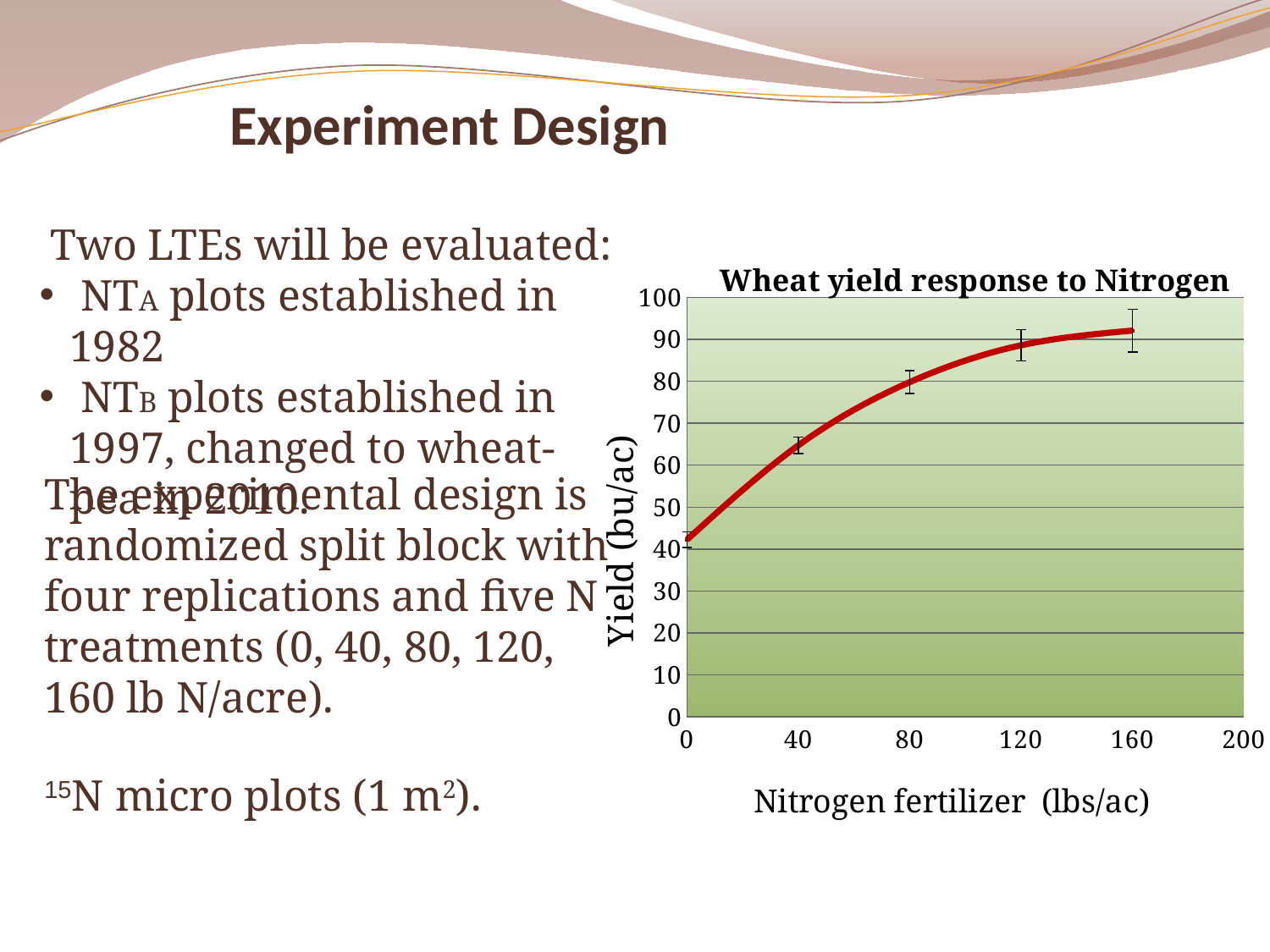

Experiment Design
 Two LTEs will be evaluated:
 NTA plots established in 1982
 NTB plots established in 1997, changed to wheat-pea in 2010.

### Chart: Wheat yield response to Nitrogen

| Category |  |
|---|---|
The experimental design is randomized split block with four replications and five N treatments (0, 40, 80, 120, 160 lb N/acre).

15N micro plots (1 m2).